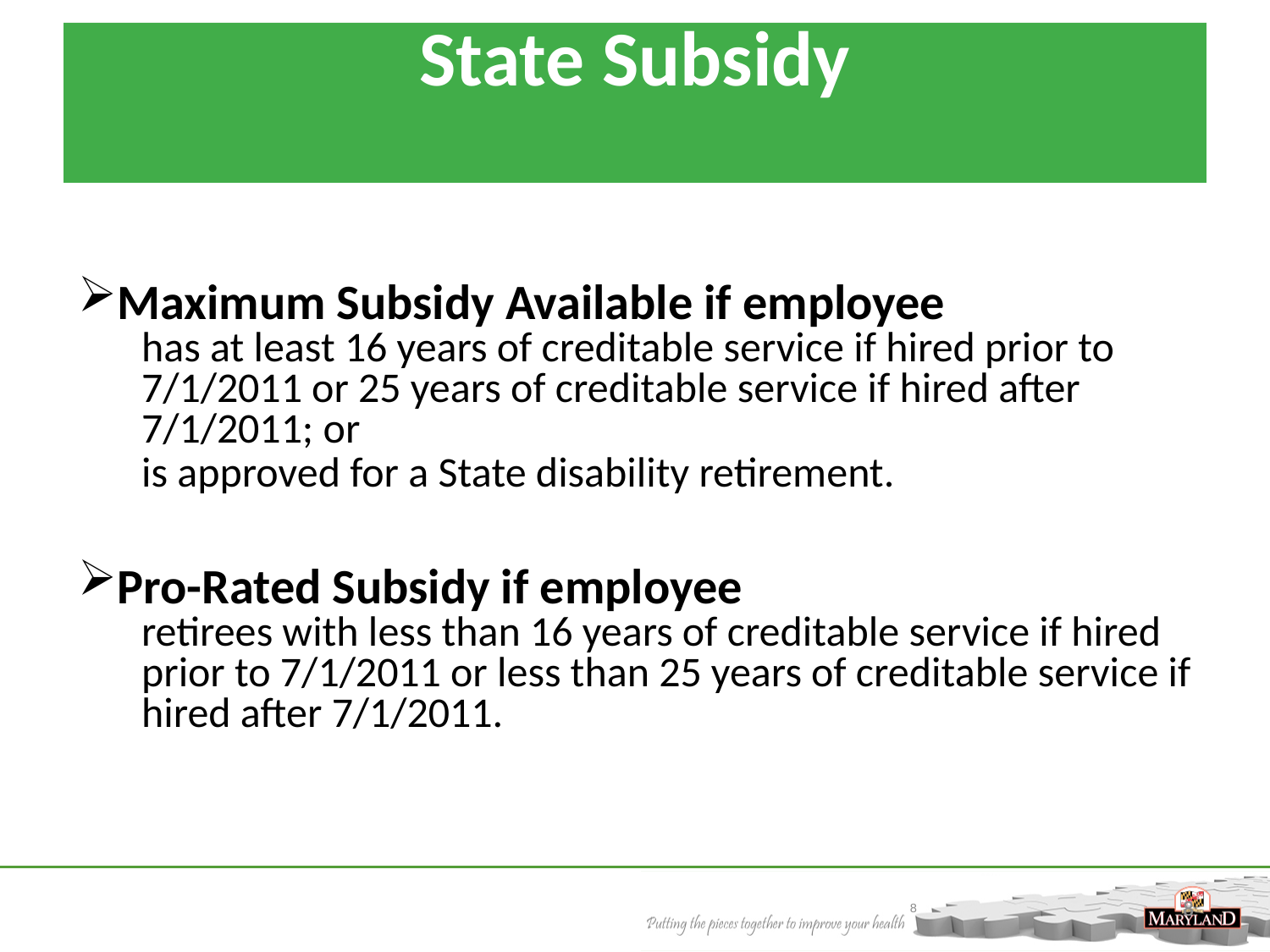

State Subsidy
Maximum Subsidy Available if employee
has at least 16 years of creditable service if hired prior to 7/1/2011 or 25 years of creditable service if hired after 7/1/2011; or

is approved for a State disability retirement.

Pro-Rated Subsidy if employee
retirees with less than 16 years of creditable service if hired prior to 7/1/2011 or less than 25 years of creditable service if hired after 7/1/2011.

8
8
8